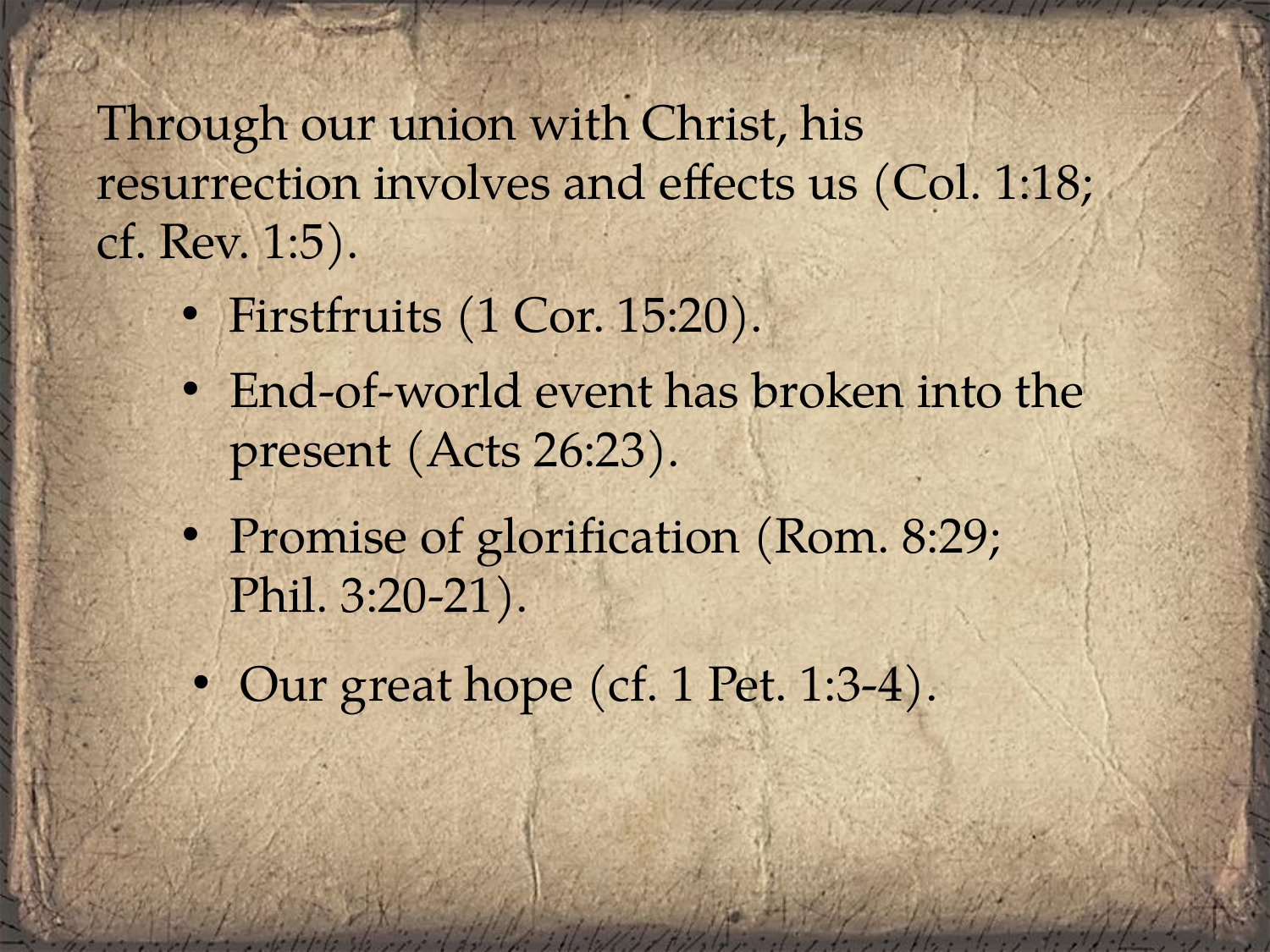

Through our union with Christ, his resurrection involves and effects us (Col. 1:18; cf. Rev. 1:5).
Firstfruits (1 Cor. 15:20).
End-of-world event has broken into the present (Acts 26:23).
Promise of glorification (Rom. 8:29; Phil. 3:20-21).
Our great hope (cf. 1 Pet. 1:3-4).